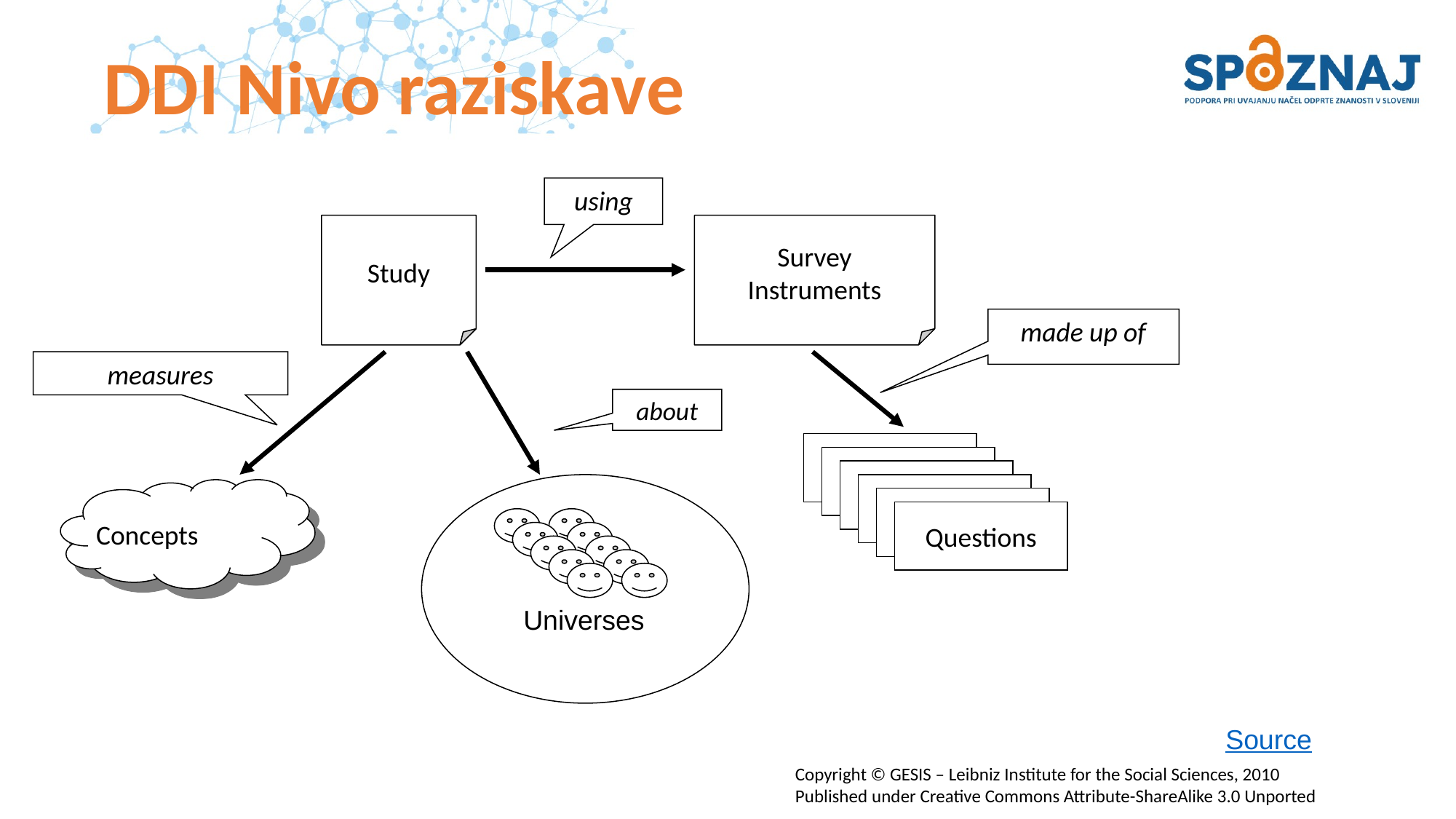

# DDI Nivo raziskave
using
Study
Survey
Instruments
made up of
measures
about

    Concepts

Questions

Universes
Source
Copyright © GESIS – Leibniz Institute for the Social Sciences, 2010
Published under Creative Commons Attribute-ShareAlike 3.0 Unported